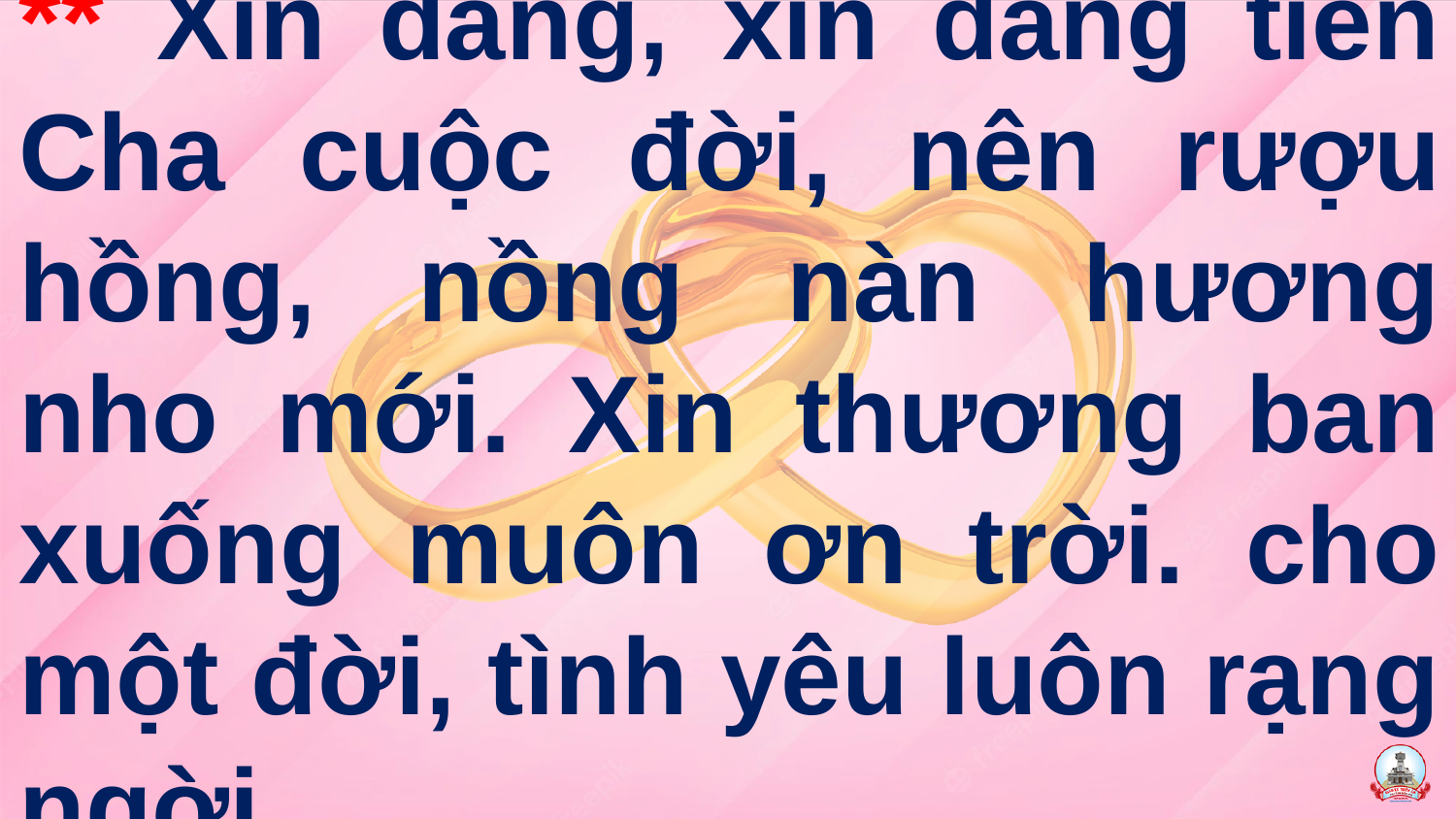

** Xin dâng, xin dâng tiến Cha cuộc đời, nên rượu hồng, nồng nàn hương nho mới. Xin thương ban xuống muôn ơn trời. cho một đời, tình yêu luôn rạng ngời.